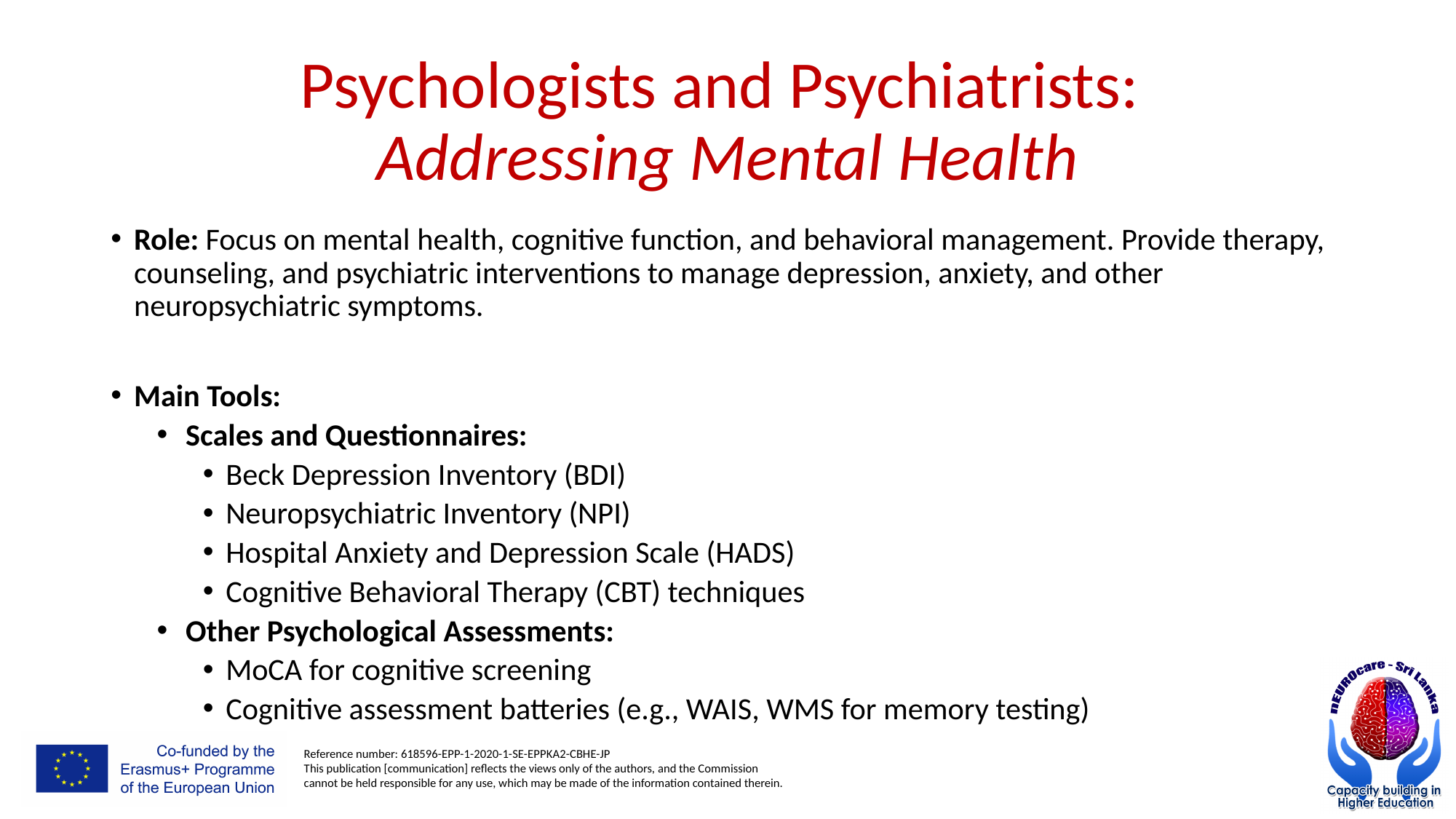

# Psychologists and Psychiatrists: Addressing Mental Health
Role: Focus on mental health, cognitive function, and behavioral management. Provide therapy, counseling, and psychiatric interventions to manage depression, anxiety, and other neuropsychiatric symptoms.

Main Tools:
Scales and Questionnaires:
Beck Depression Inventory (BDI)
Neuropsychiatric Inventory (NPI)
Hospital Anxiety and Depression Scale (HADS)
Cognitive Behavioral Therapy (CBT) techniques
Other Psychological Assessments:
MoCA for cognitive screening
Cognitive assessment batteries (e.g., WAIS, WMS for memory testing)